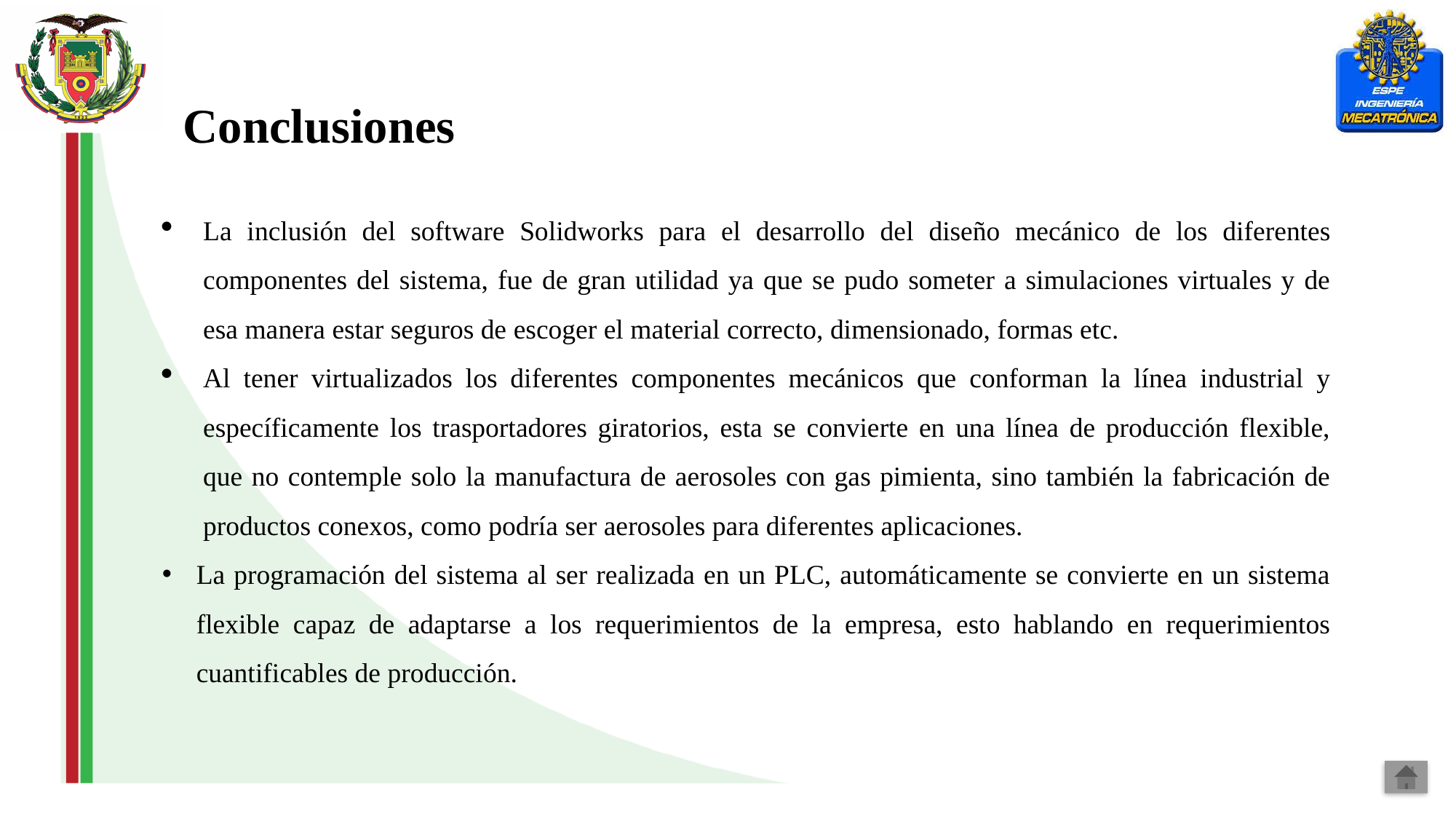

Conclusiones

La inclusión del software Solidworks para el desarrollo del diseño mecánico de los diferentes componentes del sistema, fue de gran utilidad ya que se pudo someter a simulaciones virtuales y de esa manera estar seguros de escoger el material correcto, dimensionado, formas etc.
Al tener virtualizados los diferentes componentes mecánicos que conforman la línea industrial y específicamente los trasportadores giratorios, esta se convierte en una línea de producción flexible, que no contemple solo la manufactura de aerosoles con gas pimienta, sino también la fabricación de productos conexos, como podría ser aerosoles para diferentes aplicaciones.
La programación del sistema al ser realizada en un PLC, automáticamente se convierte en un sistema flexible capaz de adaptarse a los requerimientos de la empresa, esto hablando en requerimientos cuantificables de producción.